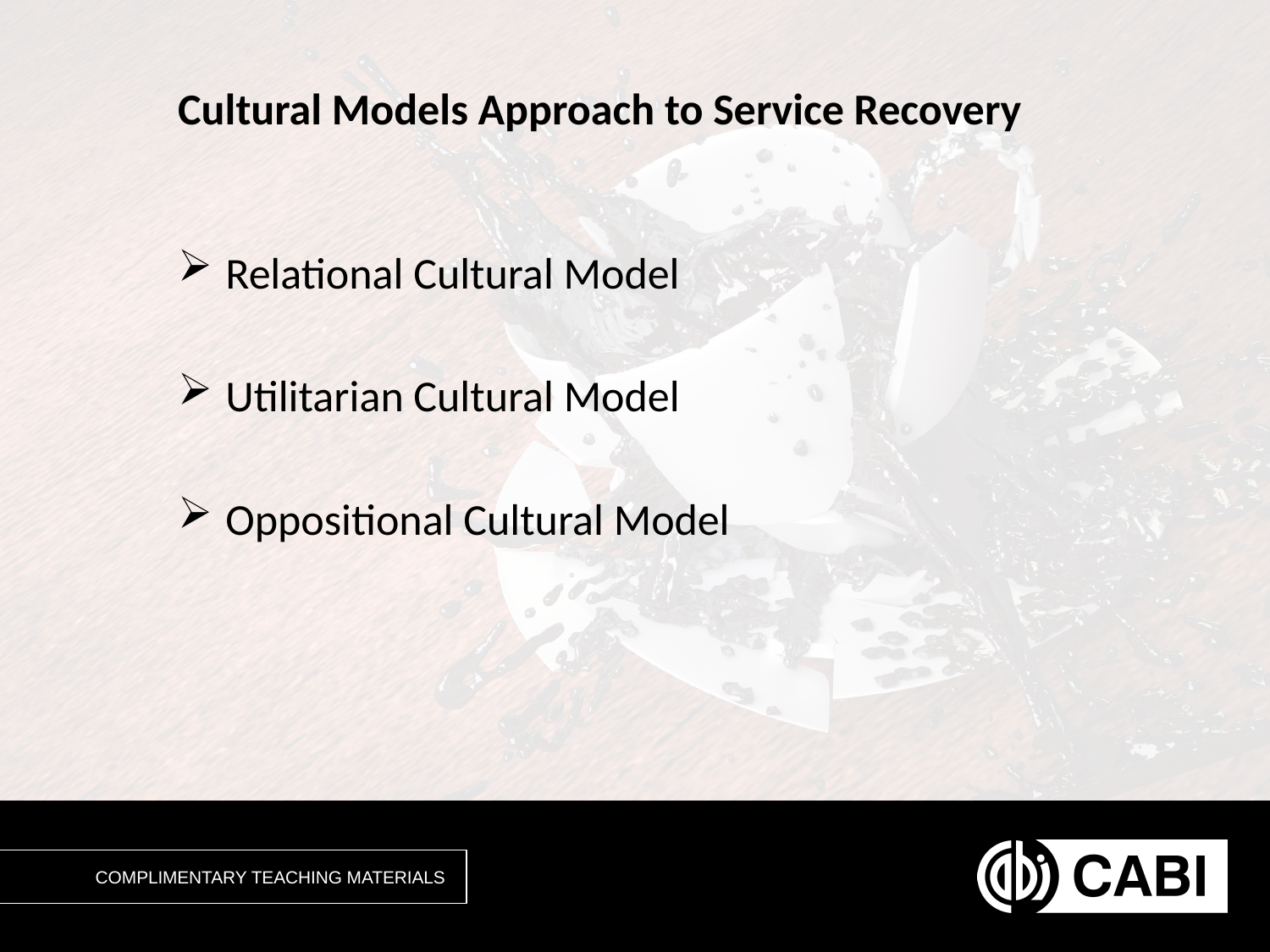

# Cultural Models Approach to Service Recovery

Relational Cultural Model

Utilitarian Cultural Model

Oppositional Cultural Model